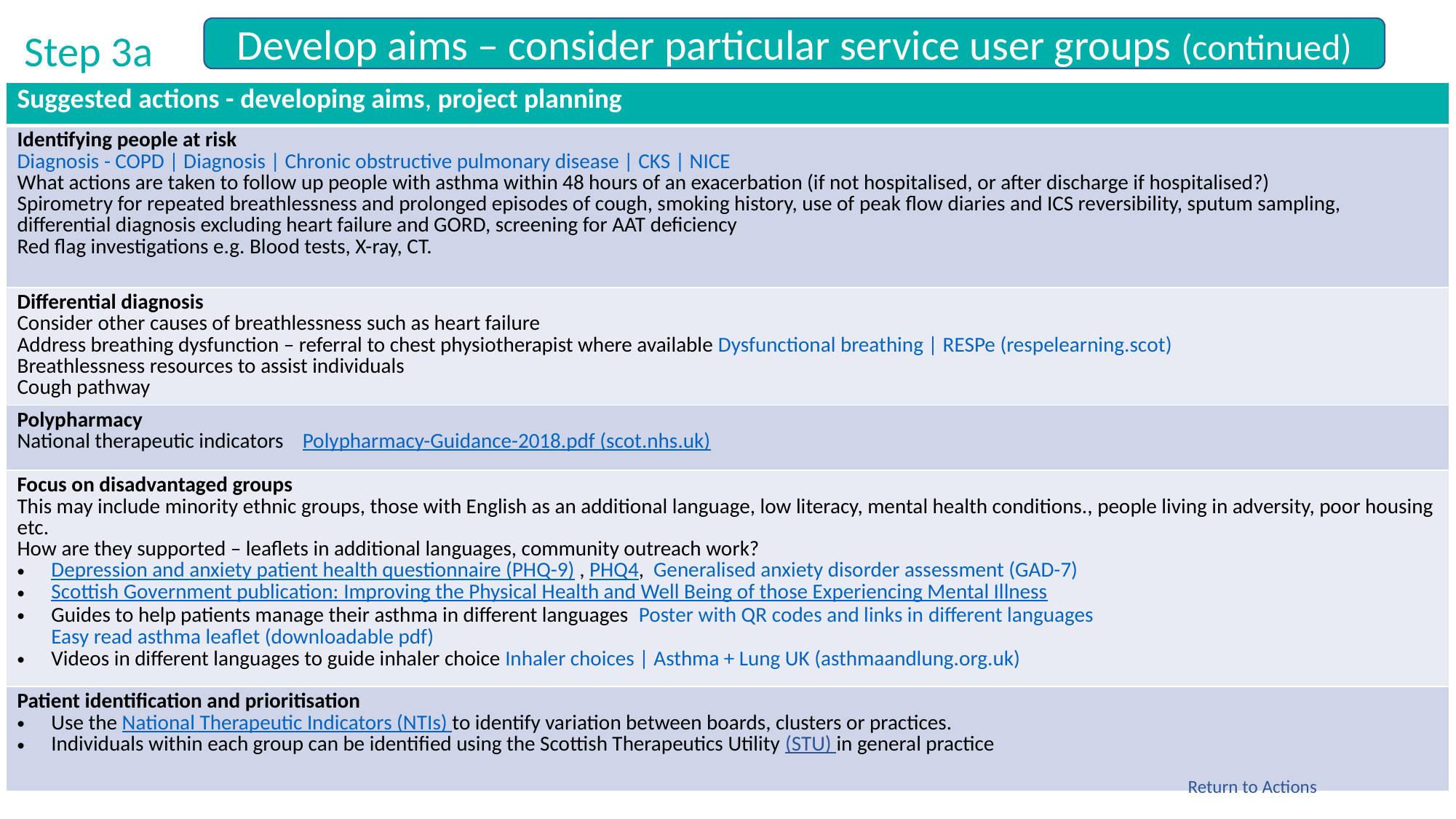

# Step 3a
Develop aims – consider particular service user groups (continued)
| Suggested actions - developing aims, project planning |
| --- |
| Identifying people at risk Diagnosis - COPD | Diagnosis | Chronic obstructive pulmonary disease | CKS | NICE What actions are taken to follow up people with asthma within 48 hours of an exacerbation (if not hospitalised, or after discharge if hospitalised?) Spirometry for repeated breathlessness and prolonged episodes of cough, smoking history, use of peak flow diaries and ICS reversibility, sputum sampling, differential diagnosis excluding heart failure and GORD, screening for AAT deficiency  Red flag investigations e.g. Blood tests, X-ray, CT. |
| Differential diagnosis Consider other causes of breathlessness such as heart failure Address breathing dysfunction – referral to chest physiotherapist where available Dysfunctional breathing | RESPe (respelearning.scot) Breathlessness resources to assist individuals Cough pathway |
| Polypharmacy National therapeutic indicators Polypharmacy-Guidance-2018.pdf (scot.nhs.uk) |
| Focus on disadvantaged groups This may include minority ethnic groups, those with English as an additional language, low literacy, mental health conditions., people living in adversity, poor housing etc. How are they supported – leaflets in additional languages, community outreach work? Depression and anxiety patient health questionnaire (PHQ-9) , PHQ4,  Generalised anxiety disorder assessment (GAD-7) Scottish Government publication: Improving the Physical Health and Well Being of those Experiencing Mental Illness Guides to help patients manage their asthma in different languages  Poster with QR codes and links in different languages Easy read asthma leaflet (downloadable pdf) Videos in different languages to guide inhaler choice Inhaler choices | Asthma + Lung UK (asthmaandlung.org.uk) |
| Patient identification and prioritisation Use the National Therapeutic Indicators (NTIs) to identify variation between boards, clusters or practices. Individuals within each group can be identified using the Scottish Therapeutics Utility (STU) in general practice |
Return to Actions